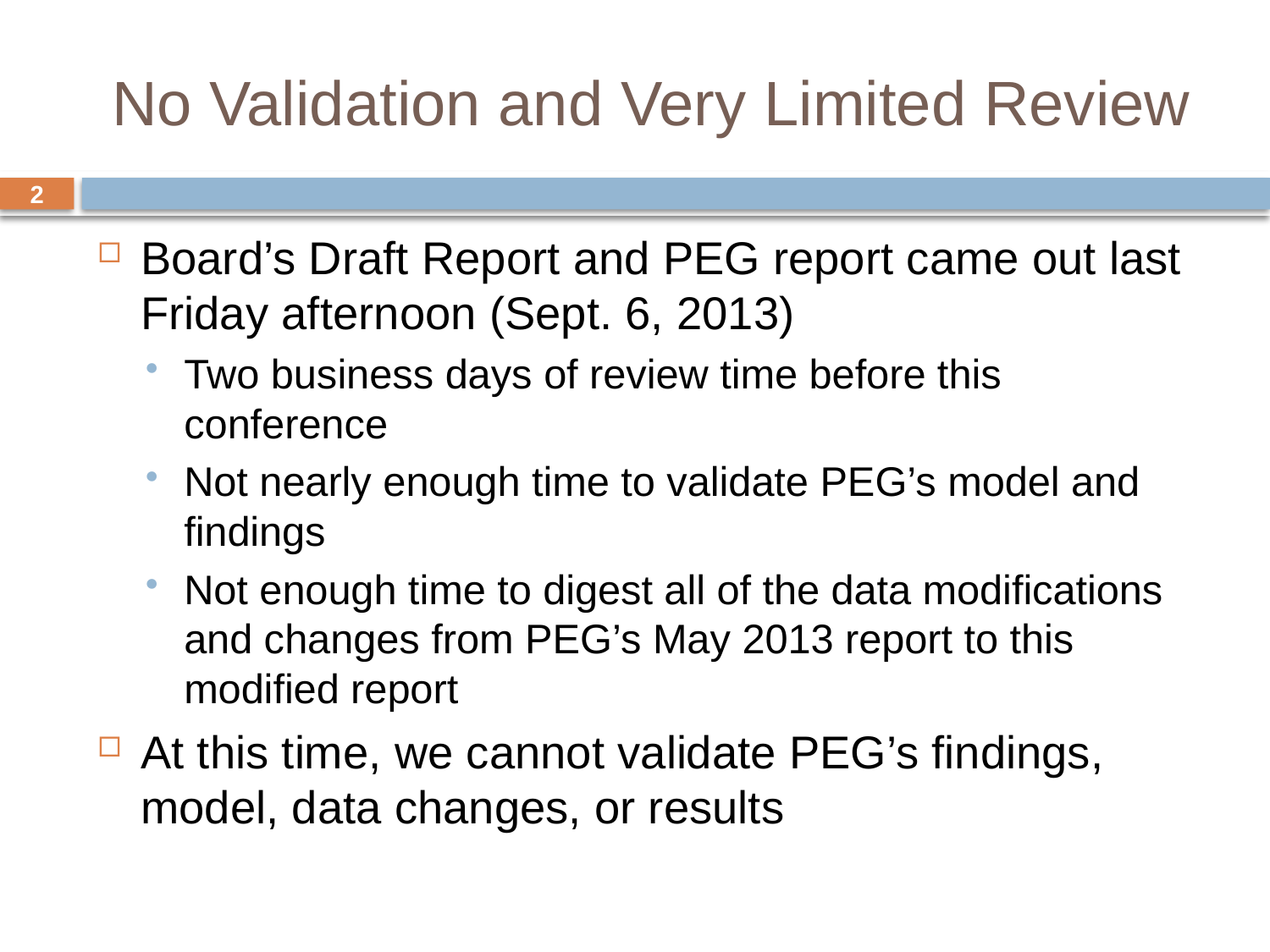

# No Validation and Very Limited Review
2
Board’s Draft Report and PEG report came out last Friday afternoon (Sept. 6, 2013)
Two business days of review time before this conference
Not nearly enough time to validate PEG’s model and findings
Not enough time to digest all of the data modifications and changes from PEG’s May 2013 report to this modified report
At this time, we cannot validate PEG’s findings, model, data changes, or results